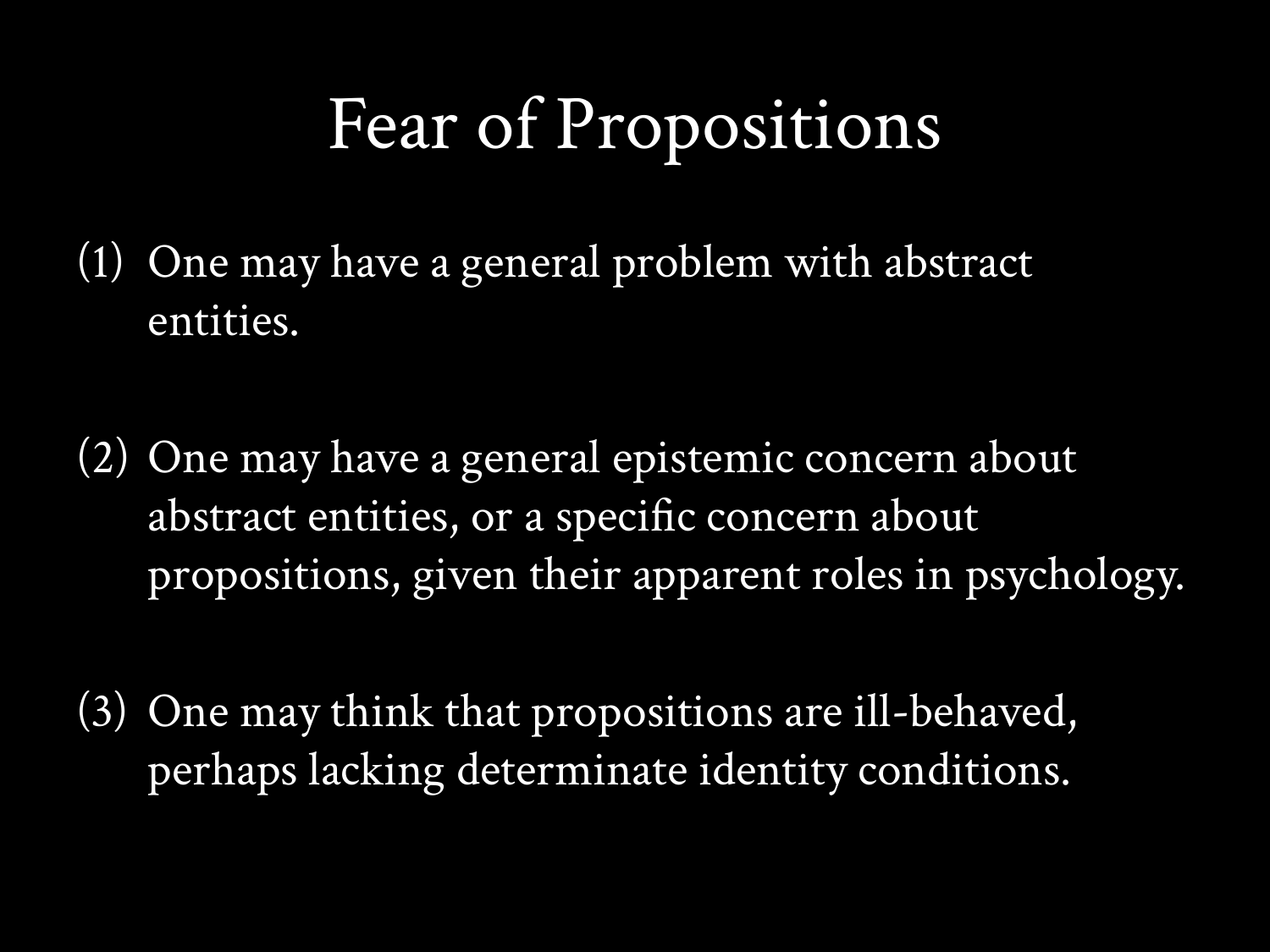

# Fear of Propositions
One may have a general problem with abstract entities.

One may have a general epistemic concern about abstract entities, or a specific concern about propositions, given their apparent roles in psychology.

One may think that propositions are ill-behaved, perhaps lacking determinate identity conditions.